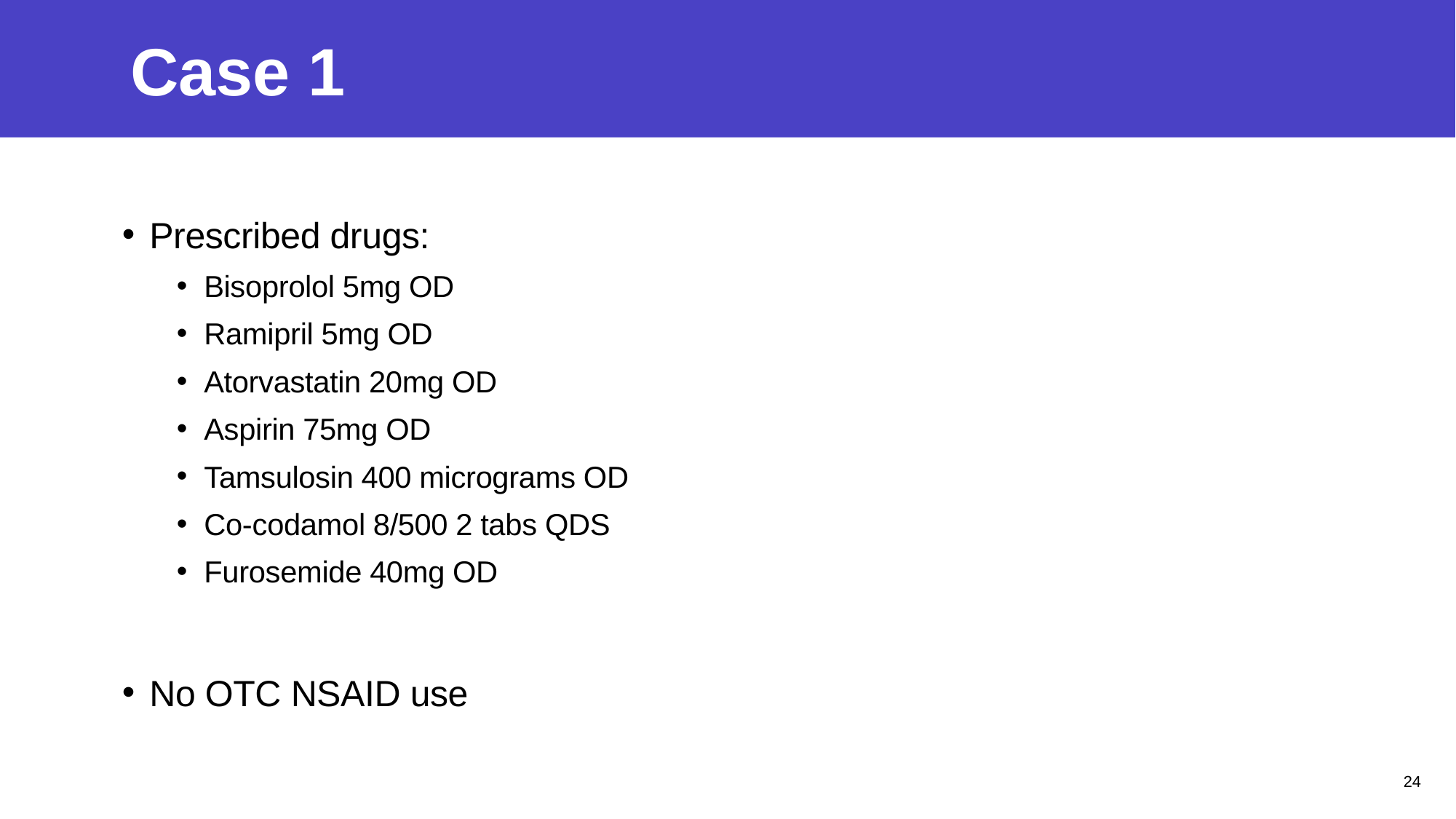

# Case 1
Prescribed drugs:
Bisoprolol 5mg OD
Ramipril 5mg OD
Atorvastatin 20mg OD
Aspirin 75mg OD
Tamsulosin 400 micrograms OD
Co-codamol 8/500 2 tabs QDS
Furosemide 40mg OD

No OTC NSAID use
24